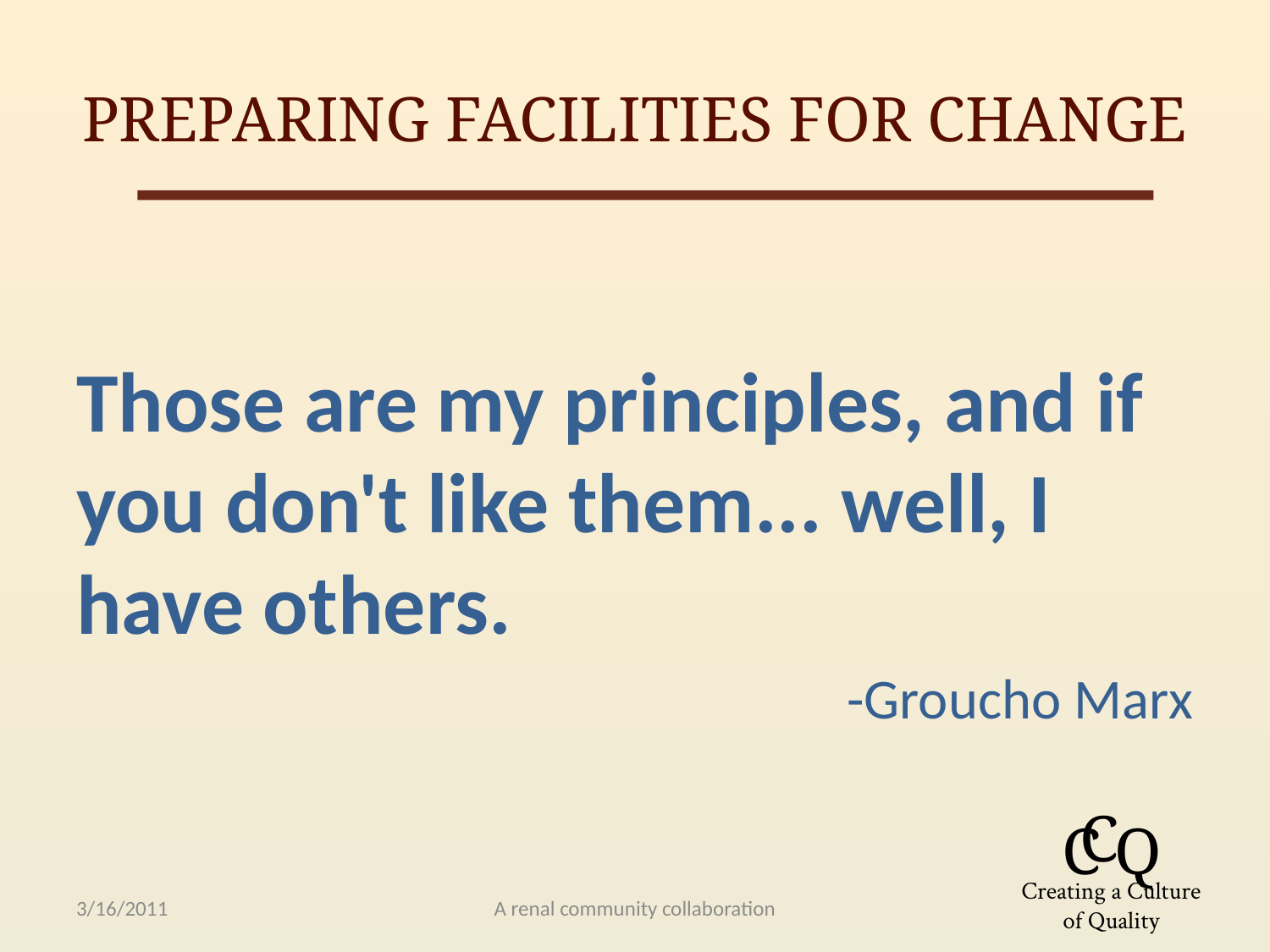

# Preparing Facilities for Change

Those are my principles, and if you don't like them... well, I have others.
-Groucho Marx

3/16/2011
A renal community collaboration